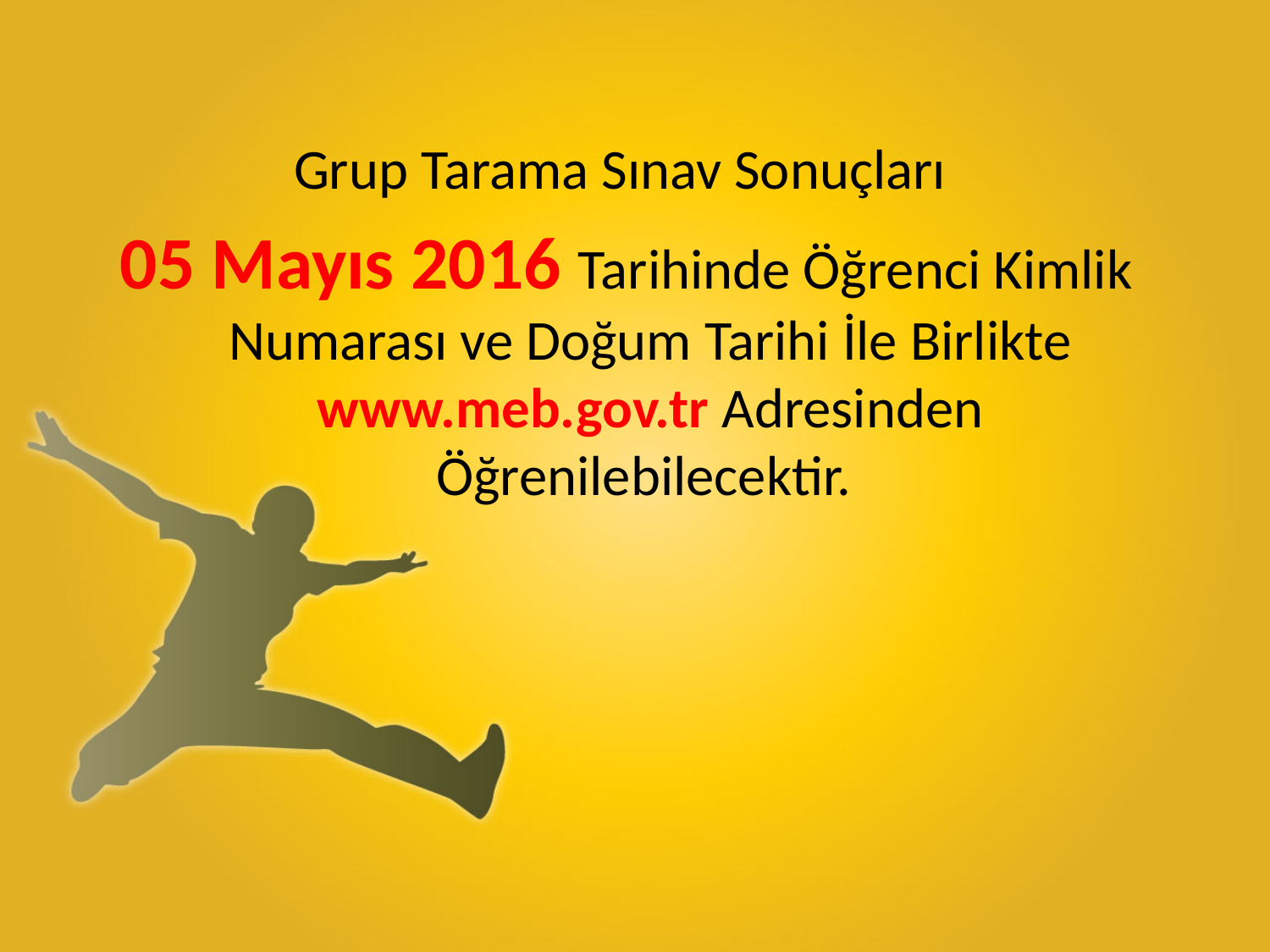

Grup Tarama Sınav Sonuçları
05 Mayıs 2016 Tarihinde Öğrenci Kimlik Numarası ve Doğum Tarihi İle Birlikte www.meb.gov.tr Adresinden Öğrenilebilecektir.